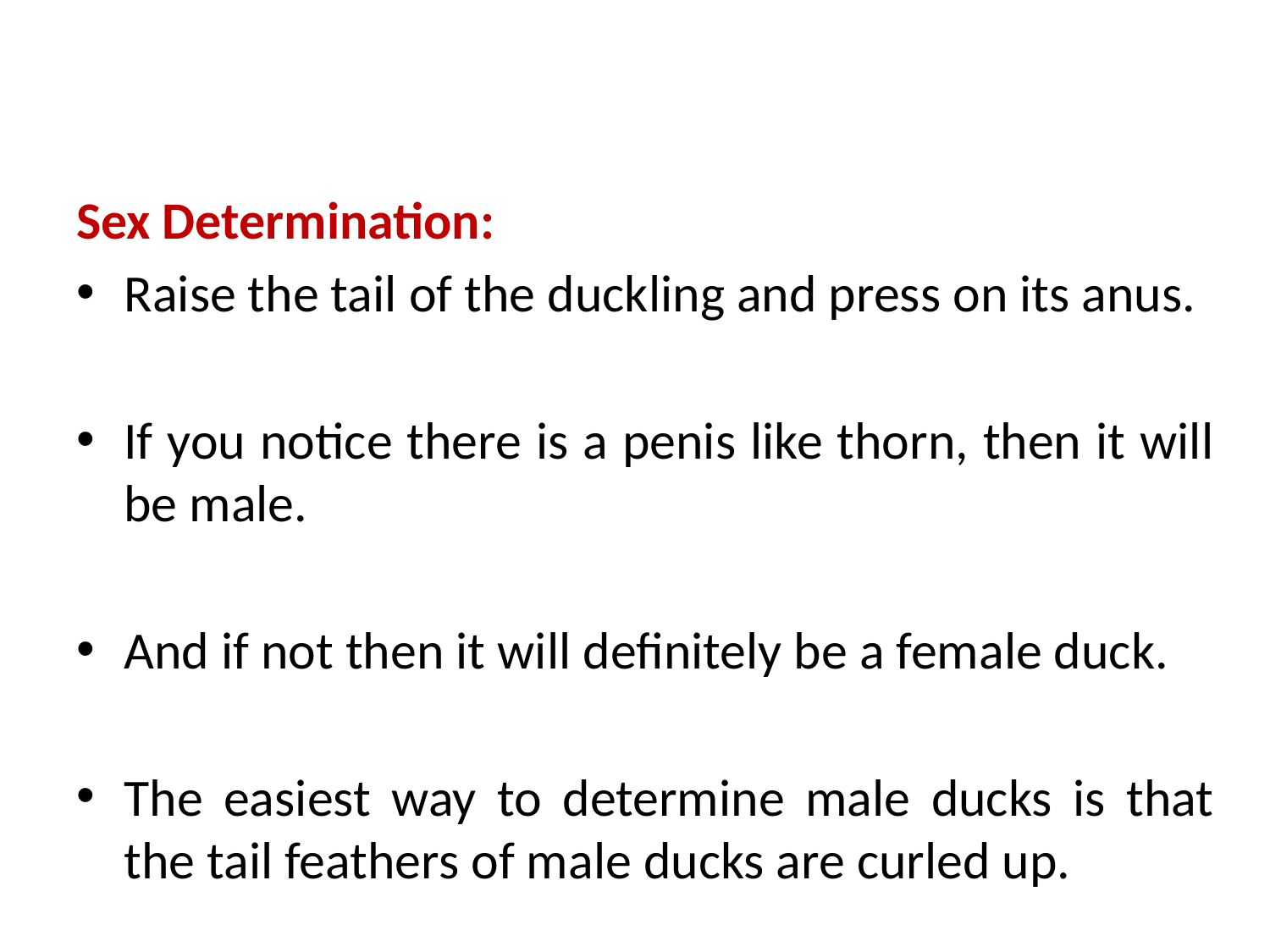

Sex Determination:
Raise the tail of the duckling and press on its anus.

If you notice there is a penis like thorn, then it will be male.

And if not then it will definitely be a female duck.

The easiest way to determine male ducks is that the tail feathers of male ducks are curled up.